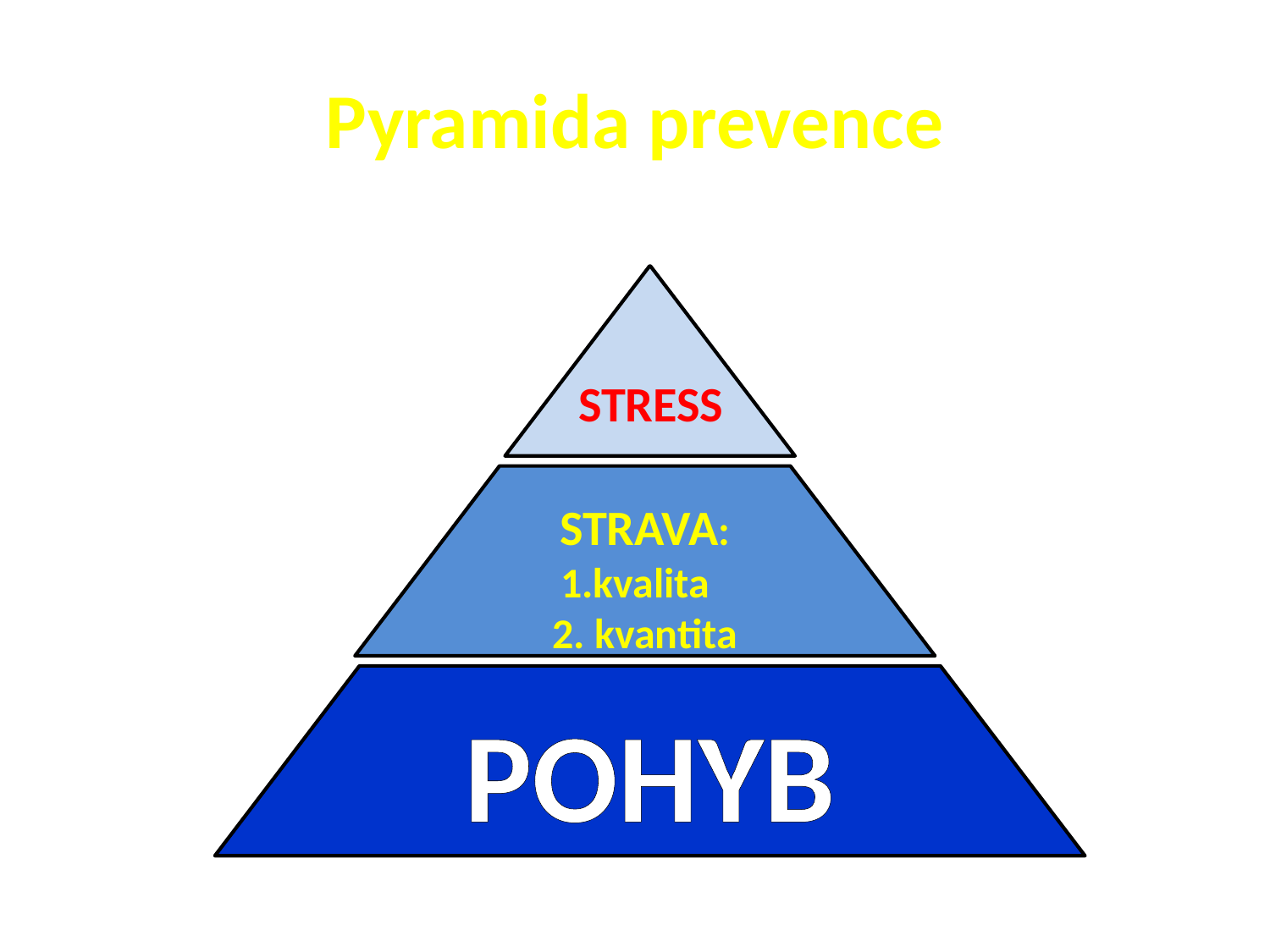

# Pyramida prevence

STRESS
STRAVA:
1.kvalita
2. kvantita
POHYB